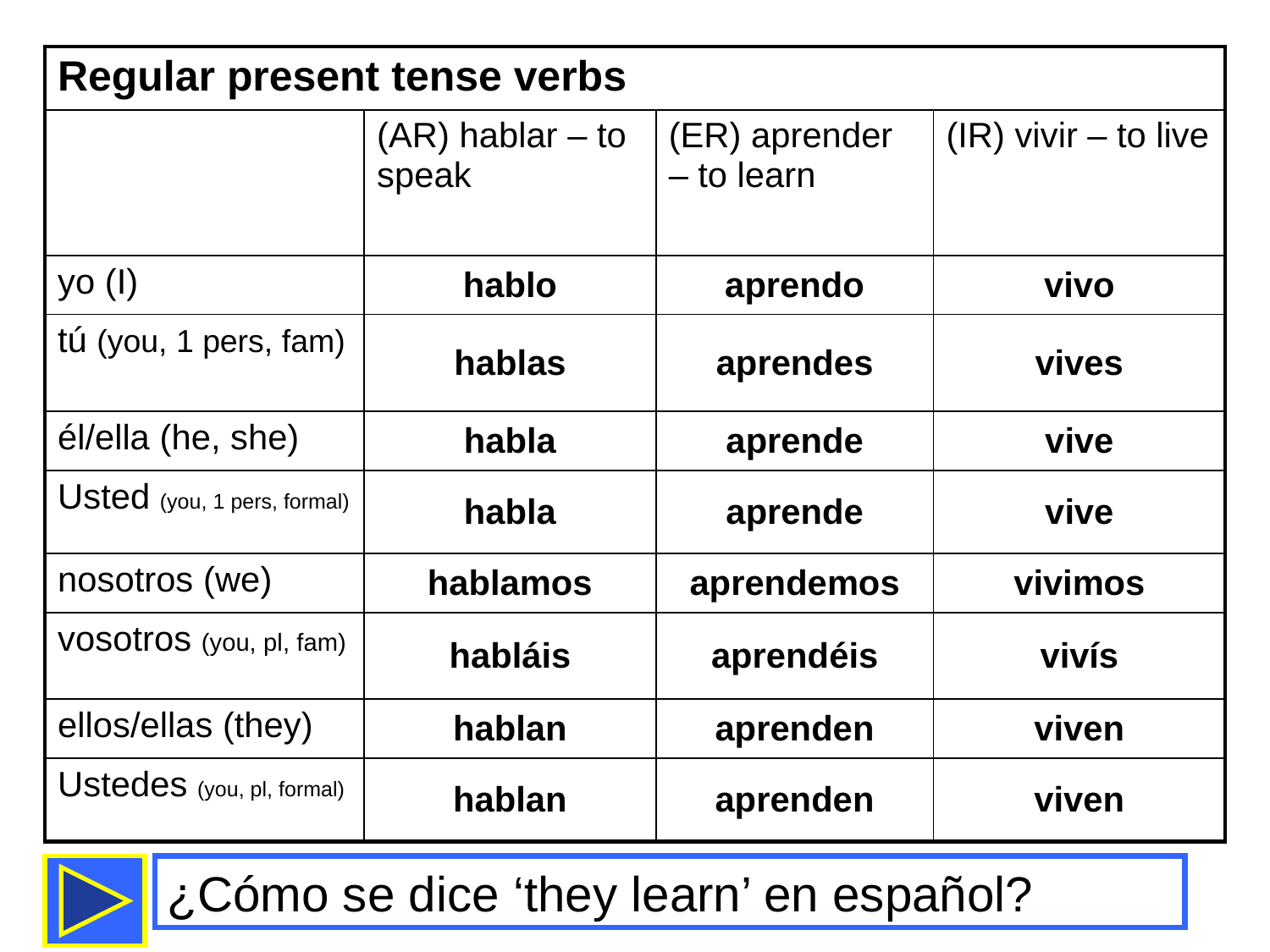

| Regular present tense verbs |  |  |  |
| --- | --- | --- | --- |
|  | (AR) hablar – to speak | (ER) aprender – to learn | (IR) vivir – to live |
| yo (I) | hablo | aprendo | vivo |
| tú (you, 1 pers, fam) | hablas | aprendes | vives |
| él/ella (he, she) | habla | aprende | vive |
| Usted (you, 1 pers, formal) | habla | aprende | vive |
| nosotros (we) | hablamos | aprendemos | vivimos |
| vosotros (you, pl, fam) | habláis | aprendéis | vivís |
| ellos/ellas (they) | hablan | aprenden | viven |
| Ustedes (you, pl, formal) | hablan | aprenden | viven |

¿Cómo se dice ‘they learn’ en español?